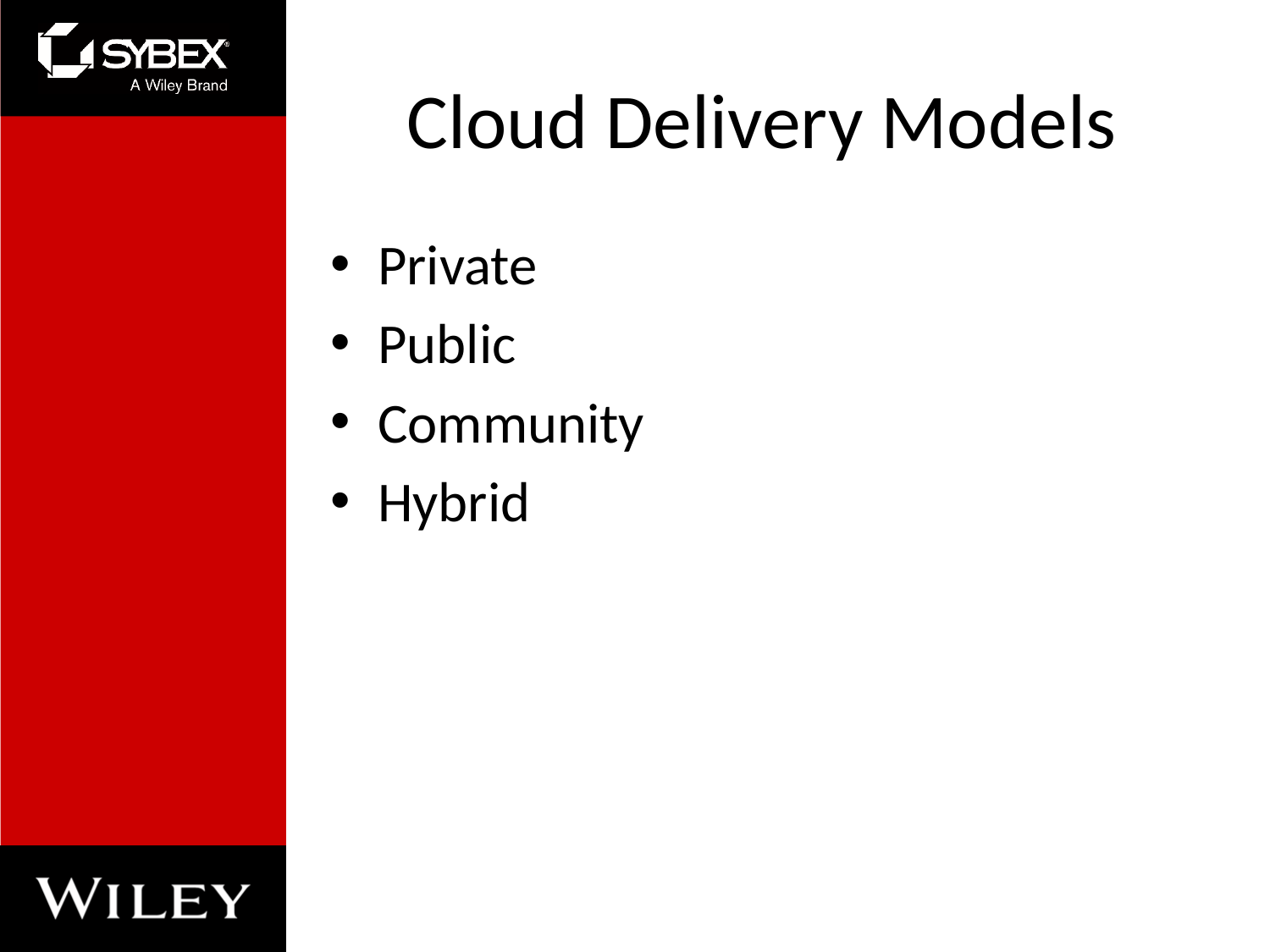

# Cloud Delivery Models
Private
Public
Community
Hybrid